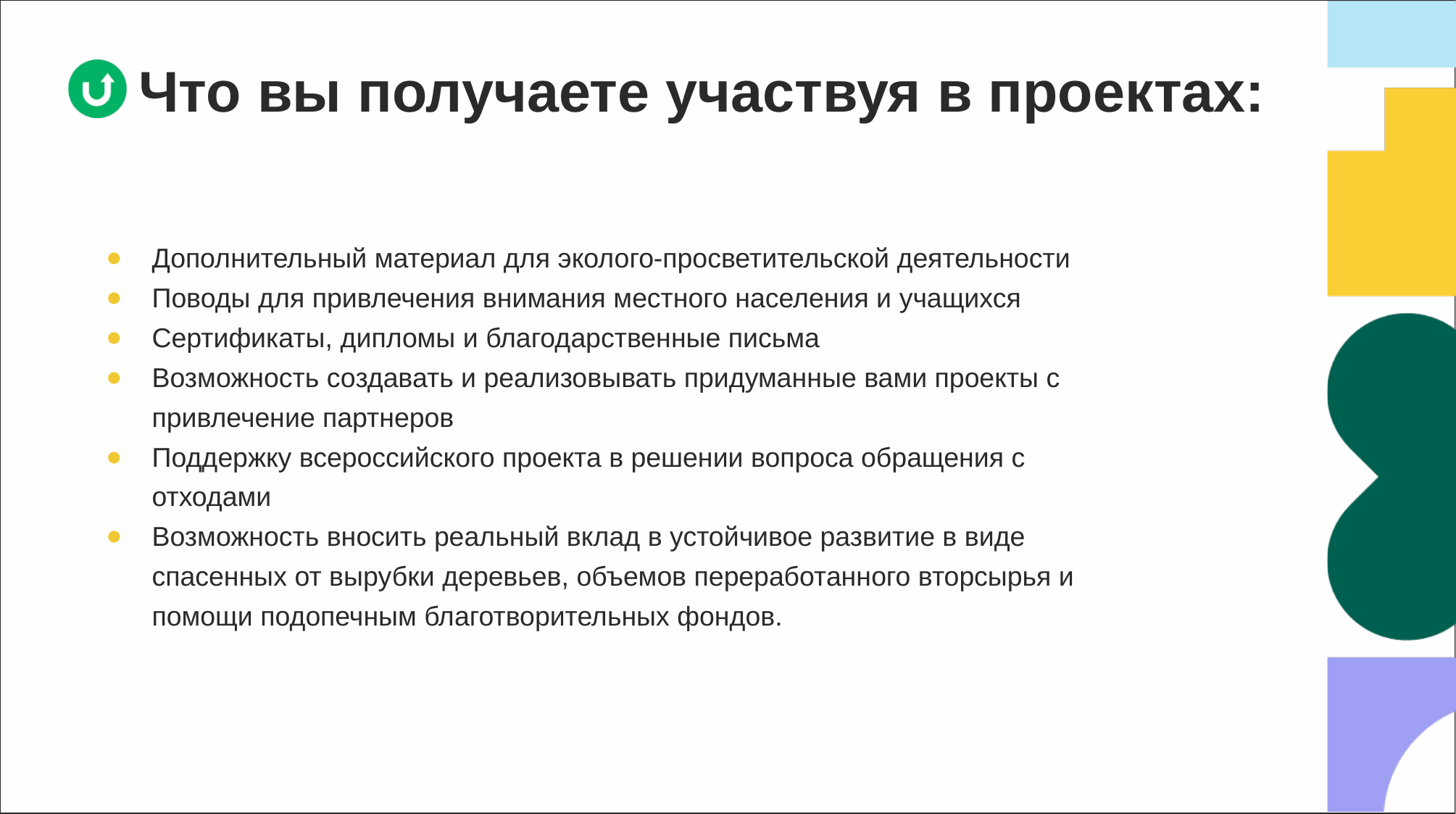

Что вы получаете участвуя в проектах:

Дополнительный материал для эколого-просветительской деятельности
Поводы для привлечения внимания местного населения и учащихся
Сертификаты, дипломы и благодарственные письма
Возможность создавать и реализовывать придуманные вами проекты с привлечение партнеров
Поддержку всероссийского проекта в решении вопроса обращения с отходами
Возможность вносить реальный вклад в устойчивое развитие в виде спасенных от вырубки деревьев, объемов переработанного вторсырья и помощи подопечным благотворительных фондов.